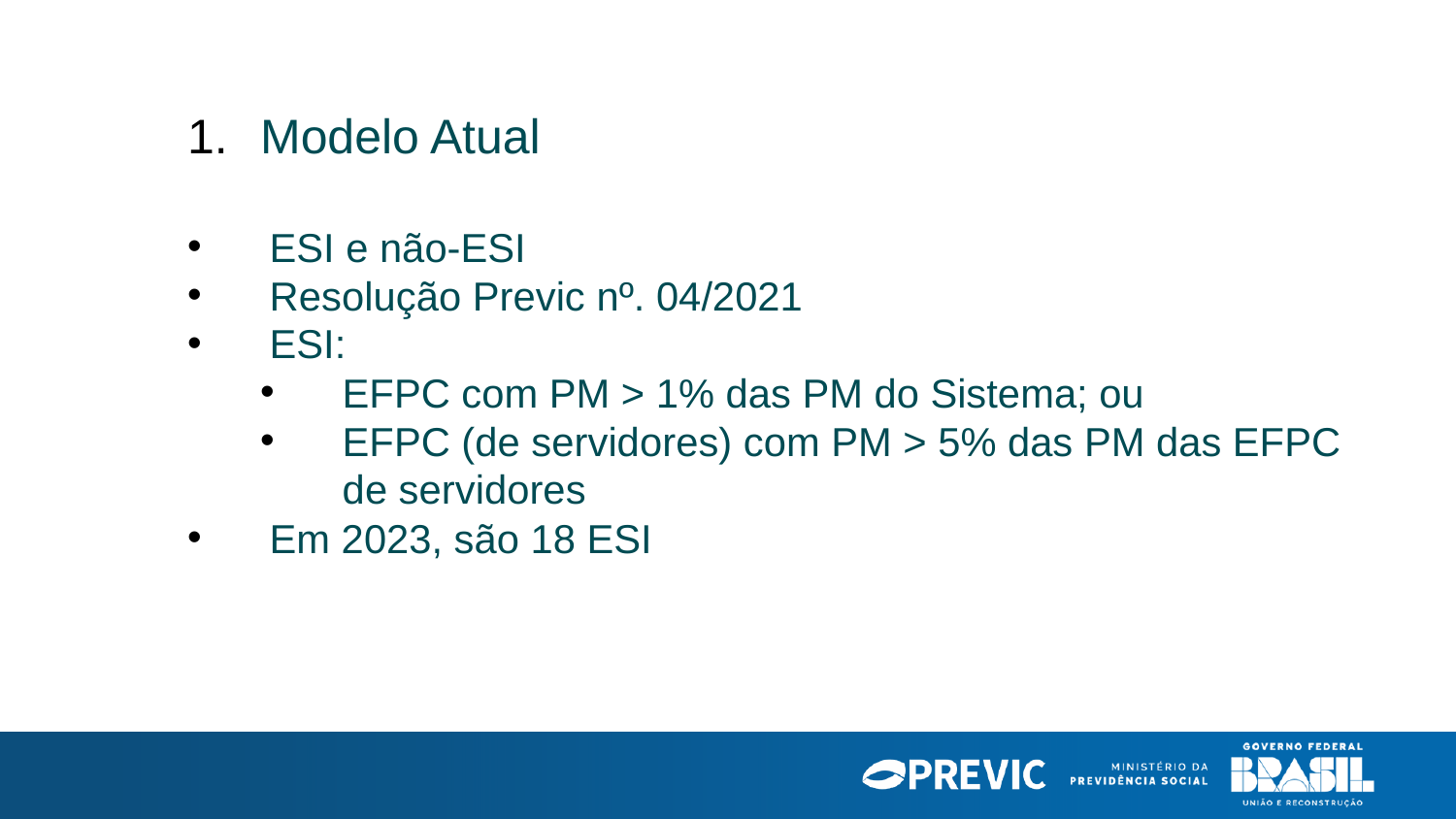

Modelo Atual

ESI e não-ESI
Resolução Previc nº. 04/2021
ESI:
EFPC com PM > 1% das PM do Sistema; ou
EFPC (de servidores) com PM > 5% das PM das EFPC de servidores
Em 2023, são 18 ESI